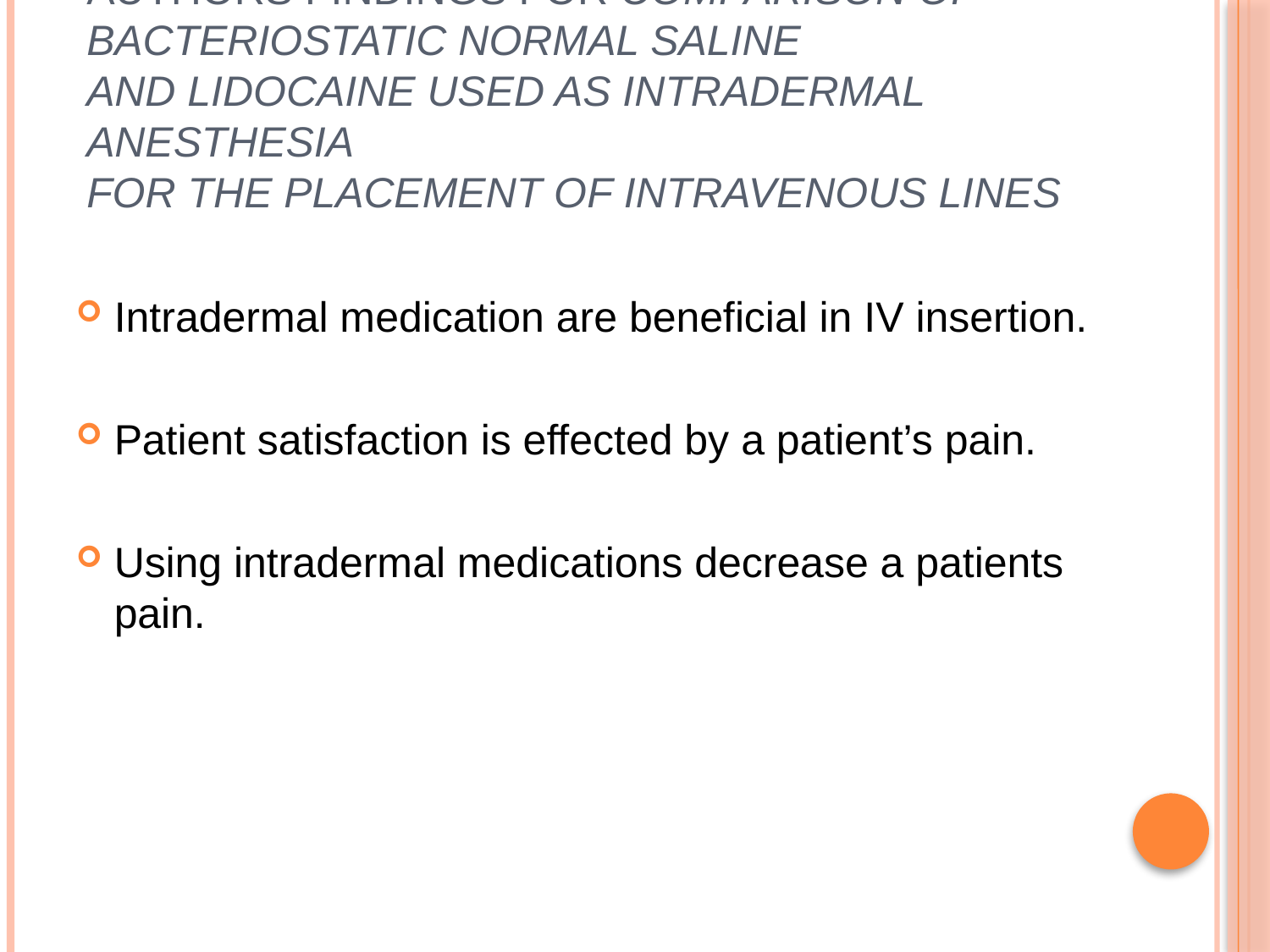

# Authors Findings for Comparison of Bacteriostatic Normal Saline and Lidocaine Used as Intradermal Anesthesia for the Placement of Intravenous Lines

Intradermal medication are beneficial in IV insertion.

Patient satisfaction is effected by a patient’s pain.

Using intradermal medications decrease a patients pain.